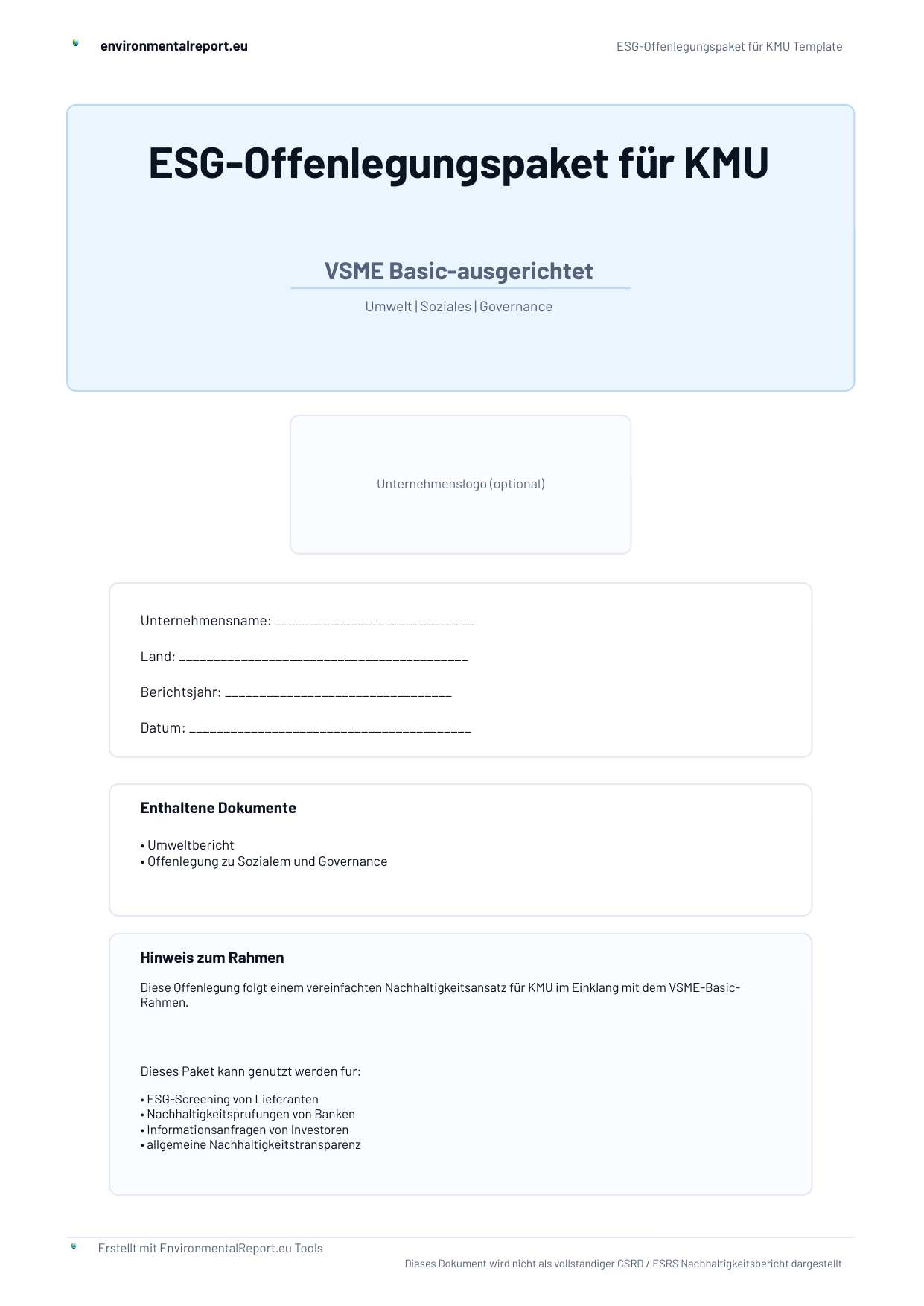

ESG-Offenlegungspaket für KMU
VSME Basic-ausgerichtet

Umwelt | Soziales | Governance

Unternehmenslogo (optional)

Unternehmensname: _____________________________
Land: __________________________________________
Berichtsjahr: _________________________________
Datum: _________________________________________

Enthaltene Dokumente
• Umweltbericht
• Offenlegung zu Sozialem und Governance

Hinweis zum Rahmen
Diese Offenlegung folgt einem vereinfachten Nachhaltigkeitsansatz für KMU im Einklang mit dem VSME-Basic-Rahmen.
Dieses Paket kann genutzt werden fur:
• ESG-Screening von Lieferanten
• Nachhaltigkeitsprufungen von Banken
• Informationsanfragen von Investoren
• allgemeine Nachhaltigkeitstransparenz